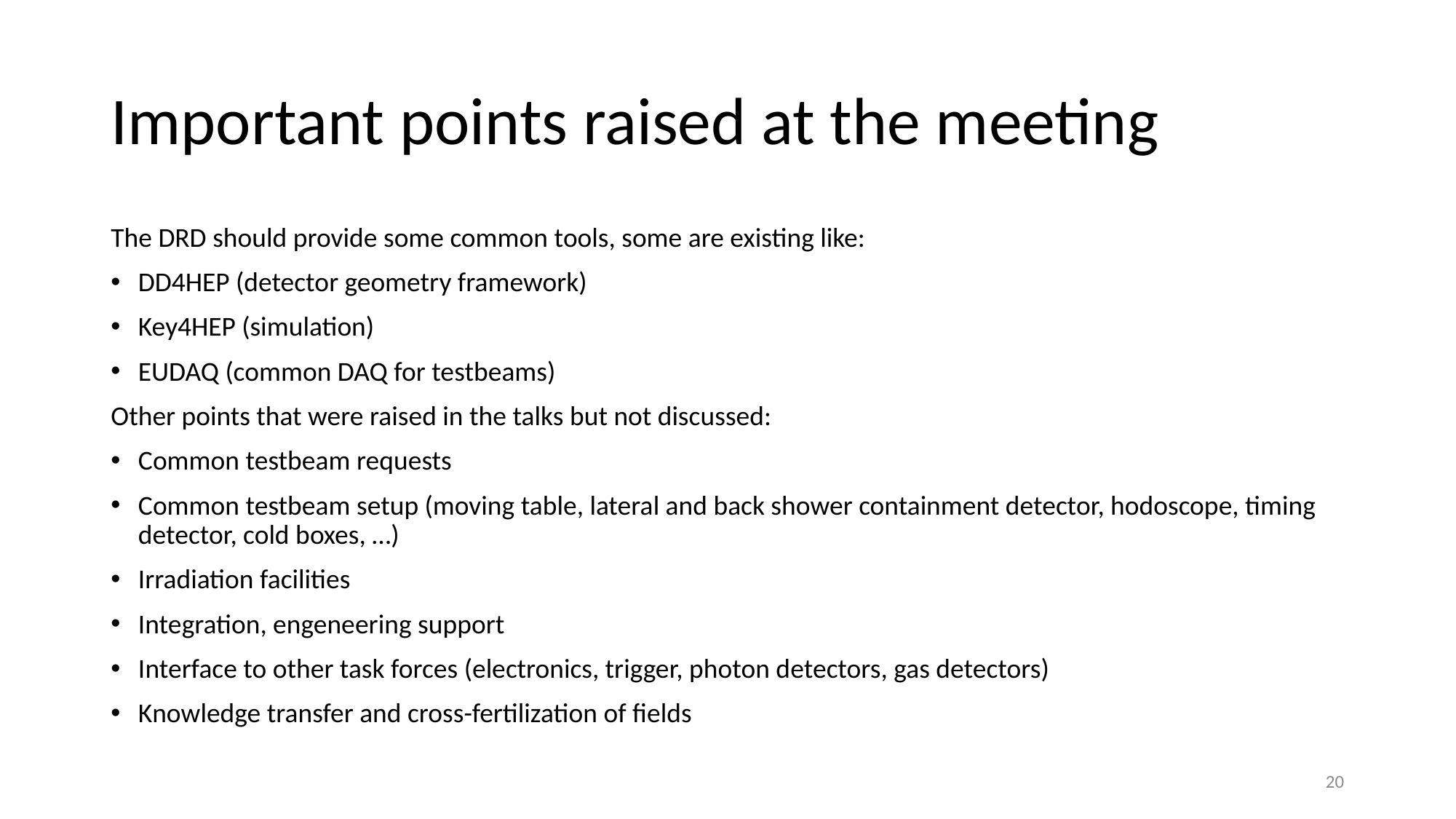

# Important points raised at the meeting
The DRD should provide some common tools, some are existing like:
DD4HEP (detector geometry framework)
Key4HEP (simulation)
EUDAQ (common DAQ for testbeams)
Other points that were raised in the talks but not discussed:
Common testbeam requests
Common testbeam setup (moving table, lateral and back shower containment detector, hodoscope, timing detector, cold boxes, …)
Irradiation facilities
Integration, engeneering support
Interface to other task forces (electronics, trigger, photon detectors, gas detectors)
Knowledge transfer and cross-fertilization of fields

20